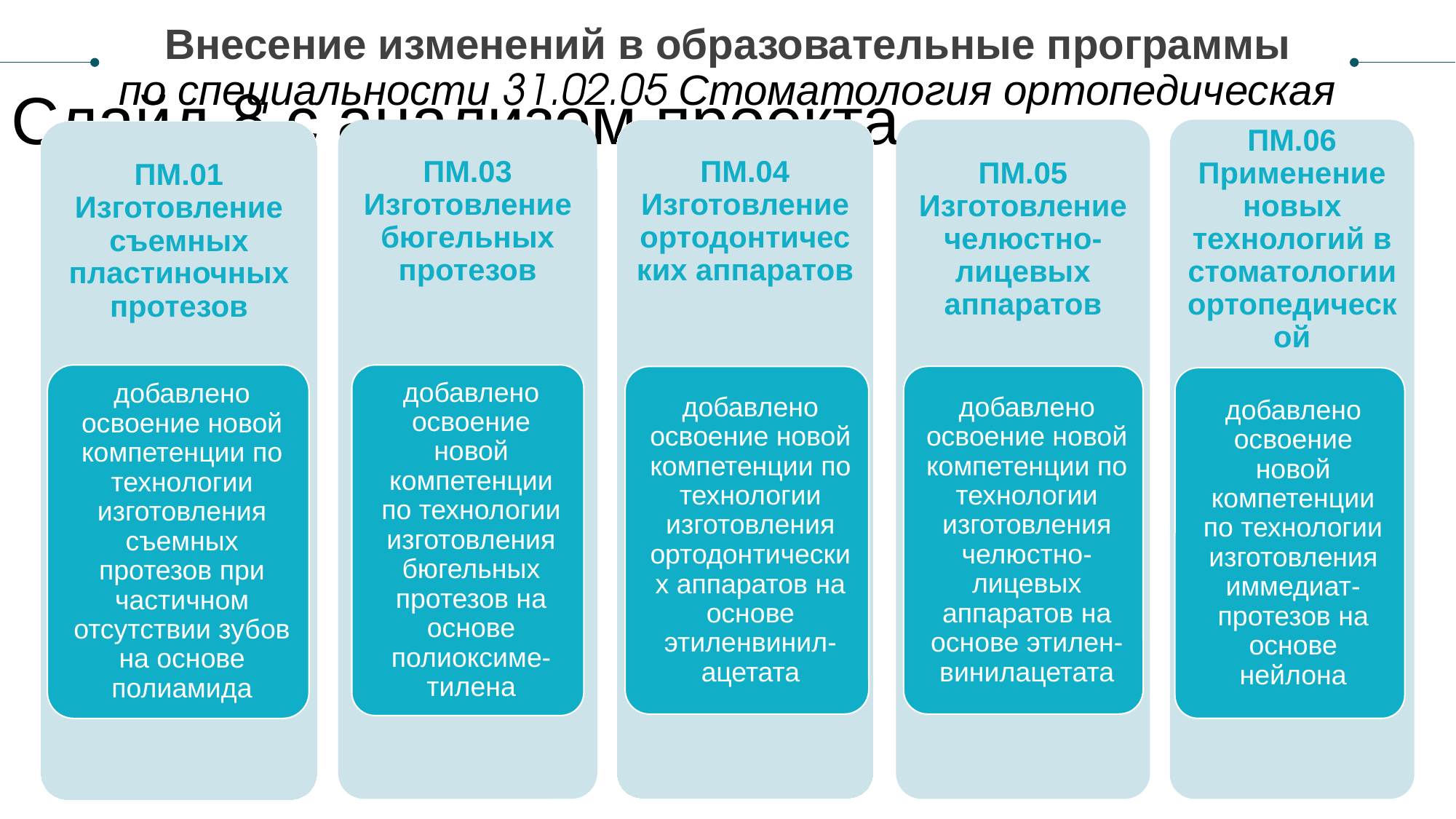

Внесение изменений в образовательные программы
по специальности 31.02.05 Стоматология ортопедическая
Слайд 8 с анализом проекта

ПМ.01 Изготовление съемных пластиночных протезов
добавлено освоение новой компетенции по технологии изготовления съемных протезов при частичном отсутствии зубов на основе полиамида
ПМ.03 Изготовление бюгельных протезов
добавлено освоение новой компетенции по технологии изготовления бюгельных протезов на основе полиоксиме-тилена
ПМ.04 Изготовление ортодонтических аппаратов
добавлено освоение новой компетенции по технологии изготовления ортодонтических аппаратов на основе этиленвинил-ацетата

ПМ.05 Изготовление челюстно-лицевых аппаратов
добавлено освоение новой компетенции по технологии изготовления челюстно-лицевых аппаратов на основе этилен-винилацетата

ПМ.06 Применение новых технологий в стоматологии ортопедической
добавлено освоение новой компетенции по технологии изготовления иммедиат-протезов на основе нейлона